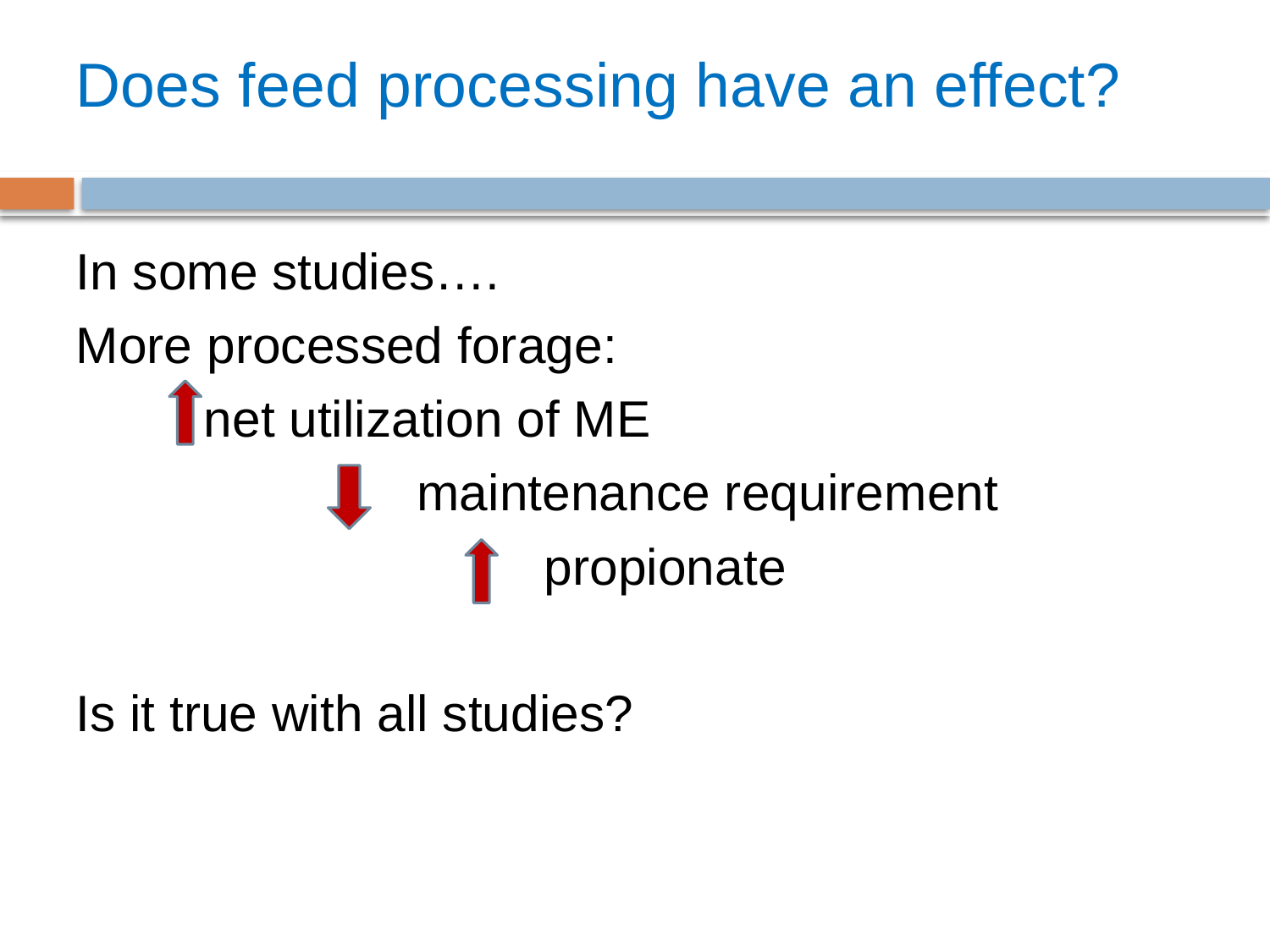

# Does feed processing have an effect?
In some studies….
More processed forage:
         net utilization of ME
			   maintenance requirement
				   propionate

Is it true with all studies?